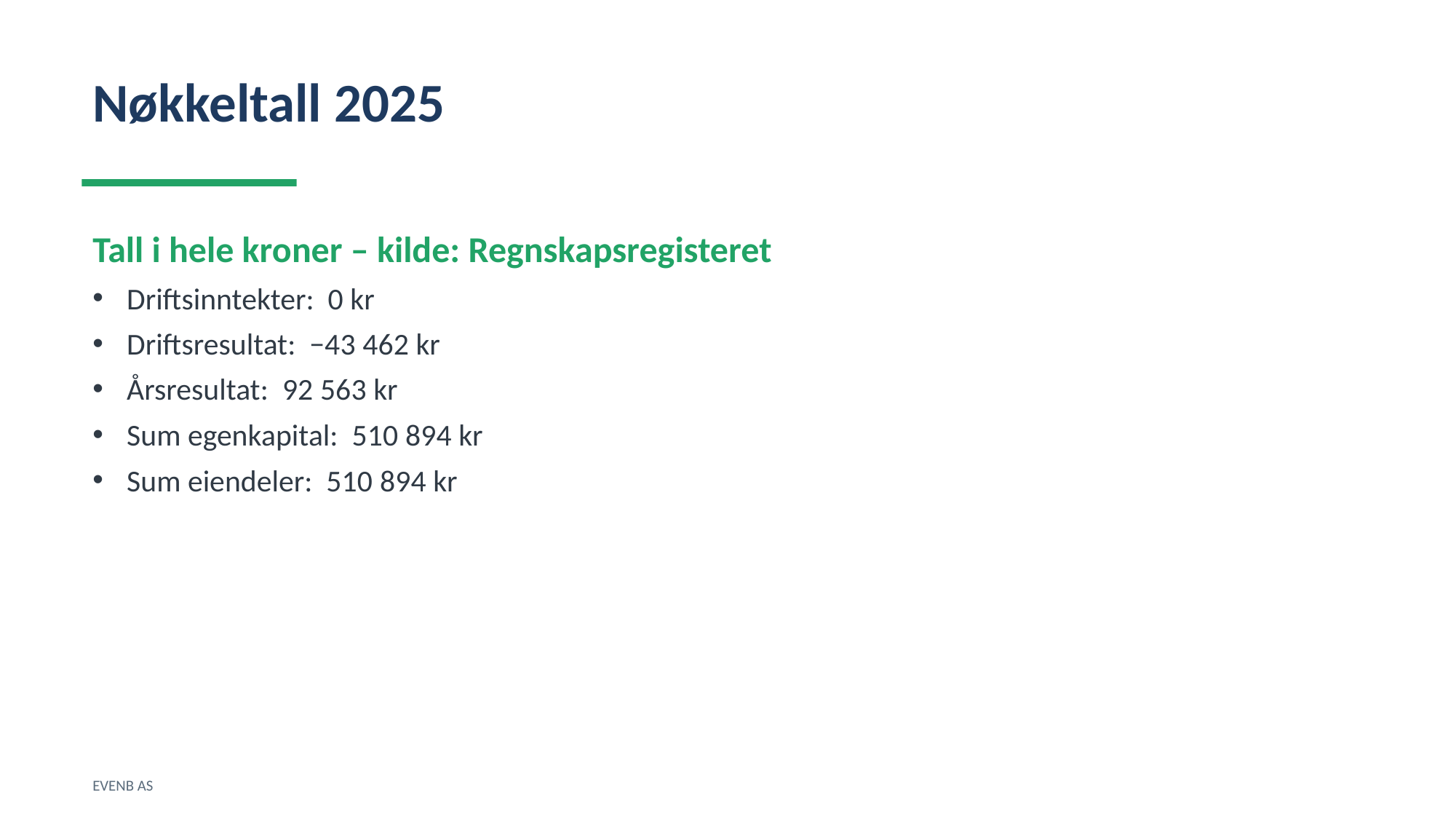

Nøkkeltall 2025

Tall i hele kroner – kilde: Regnskapsregisteret
Driftsinntekter:  0 kr
Driftsresultat:  −43 462 kr
Årsresultat:  92 563 kr
Sum egenkapital:  510 894 kr
Sum eiendeler:  510 894 kr
EVENB AS